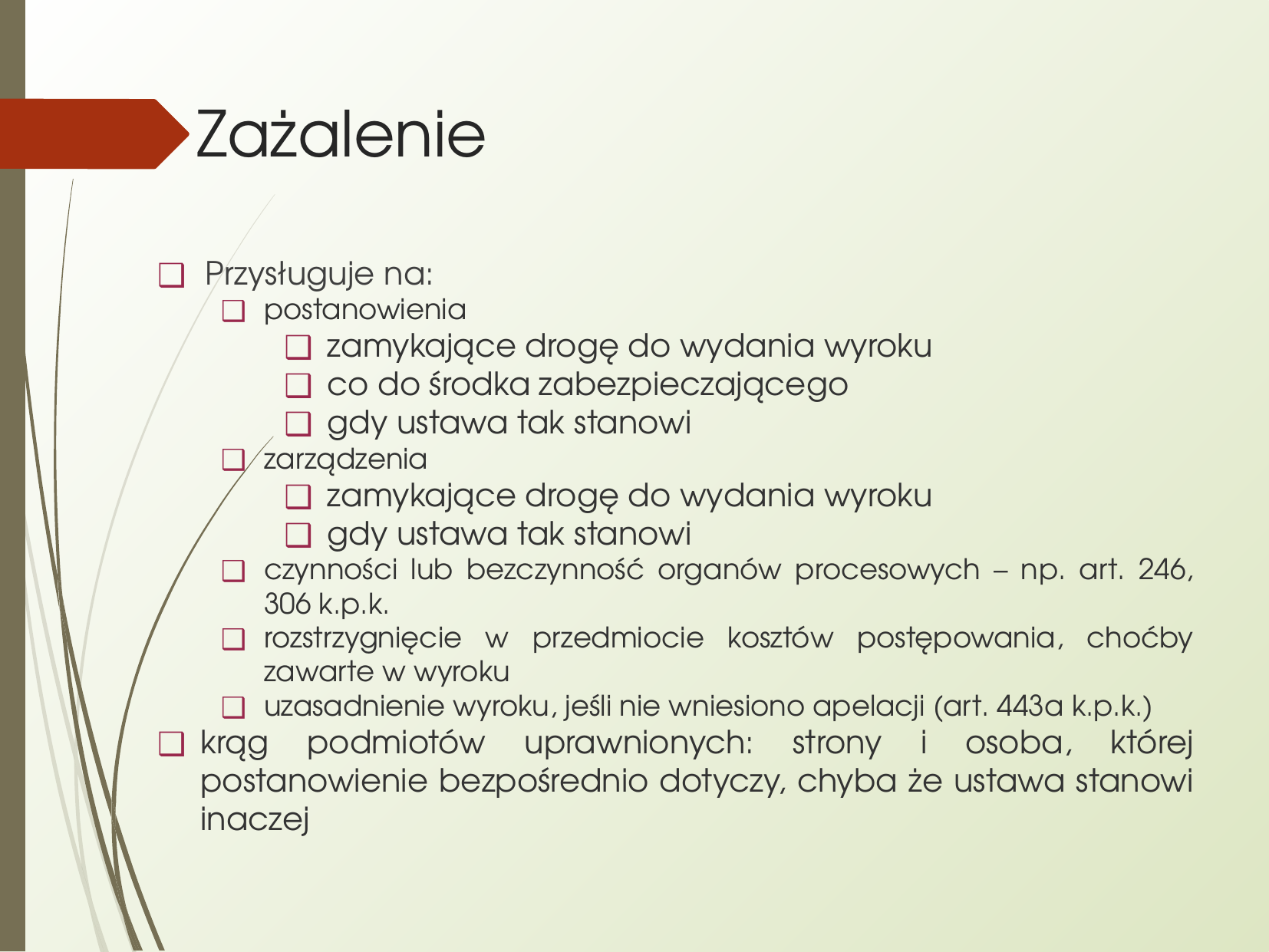

Zażalenie
Przysługuje na:
postanowienia
zamykające drogę do wydania wyroku
co do środka zabezpieczającego
gdy ustawa tak stanowi
zarządzenia
zamykające drogę do wydania wyroku
gdy ustawa tak stanowi
czynności lub bezczynność organów procesowych – np. art. 246, 306 k.p.k.
rozstrzygnięcie w przedmiocie kosztów postępowania, choćby zawarte w wyroku
uzasadnienie wyroku, jeśli nie wniesiono apelacji (art. 443a k.p.k.)
krąg podmiotów uprawnionych: strony i osoba, której postanowienie bezpośrednio dotyczy, chyba że ustawa stanowi inaczej